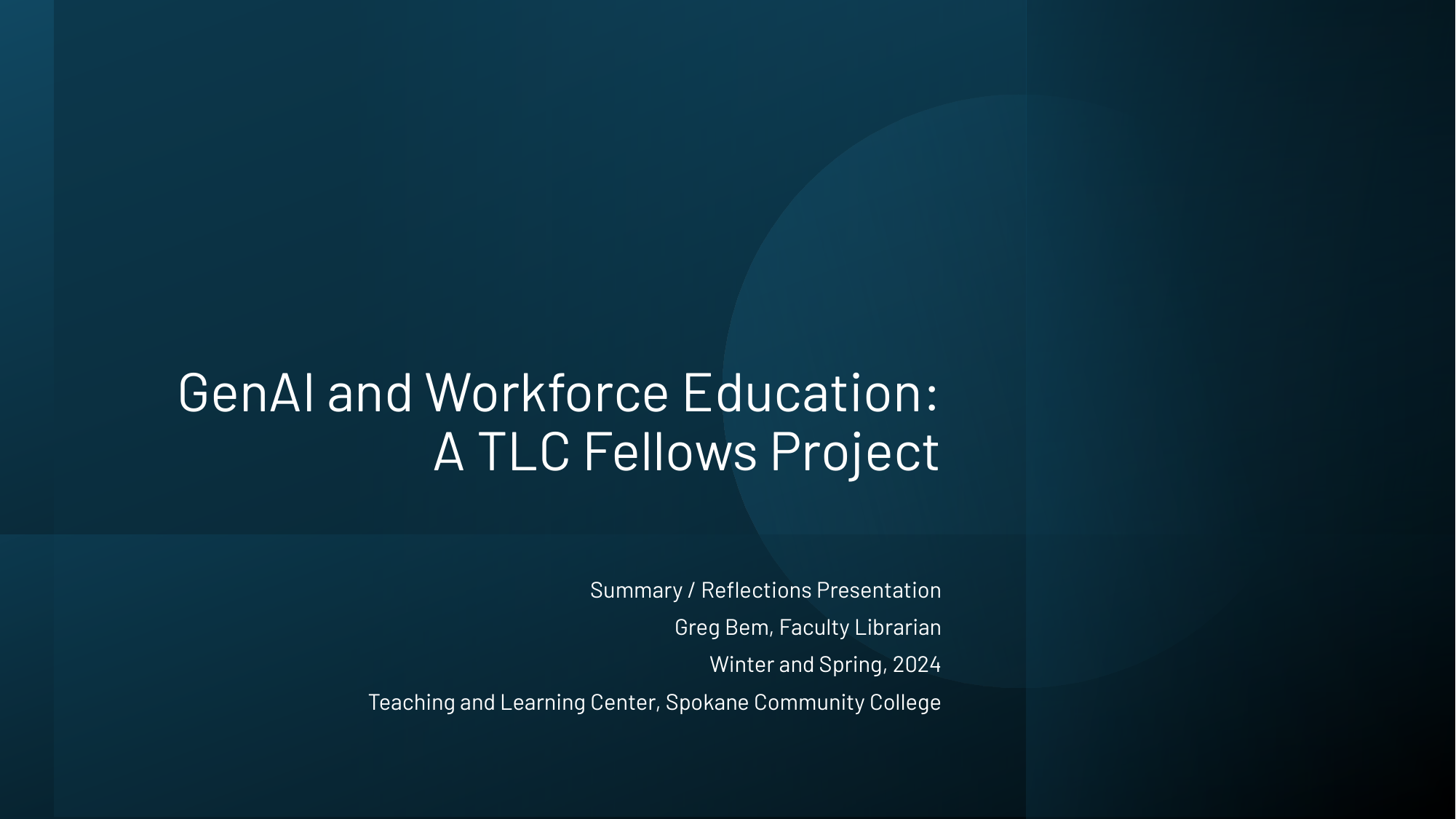

# GenAI and Workforce Education: A TLC Fellows Project

Summary / Reflections Presentation
Greg Bem, Faculty Librarian
Winter and Spring, 2024
Teaching and Learning Center, Spokane Community College